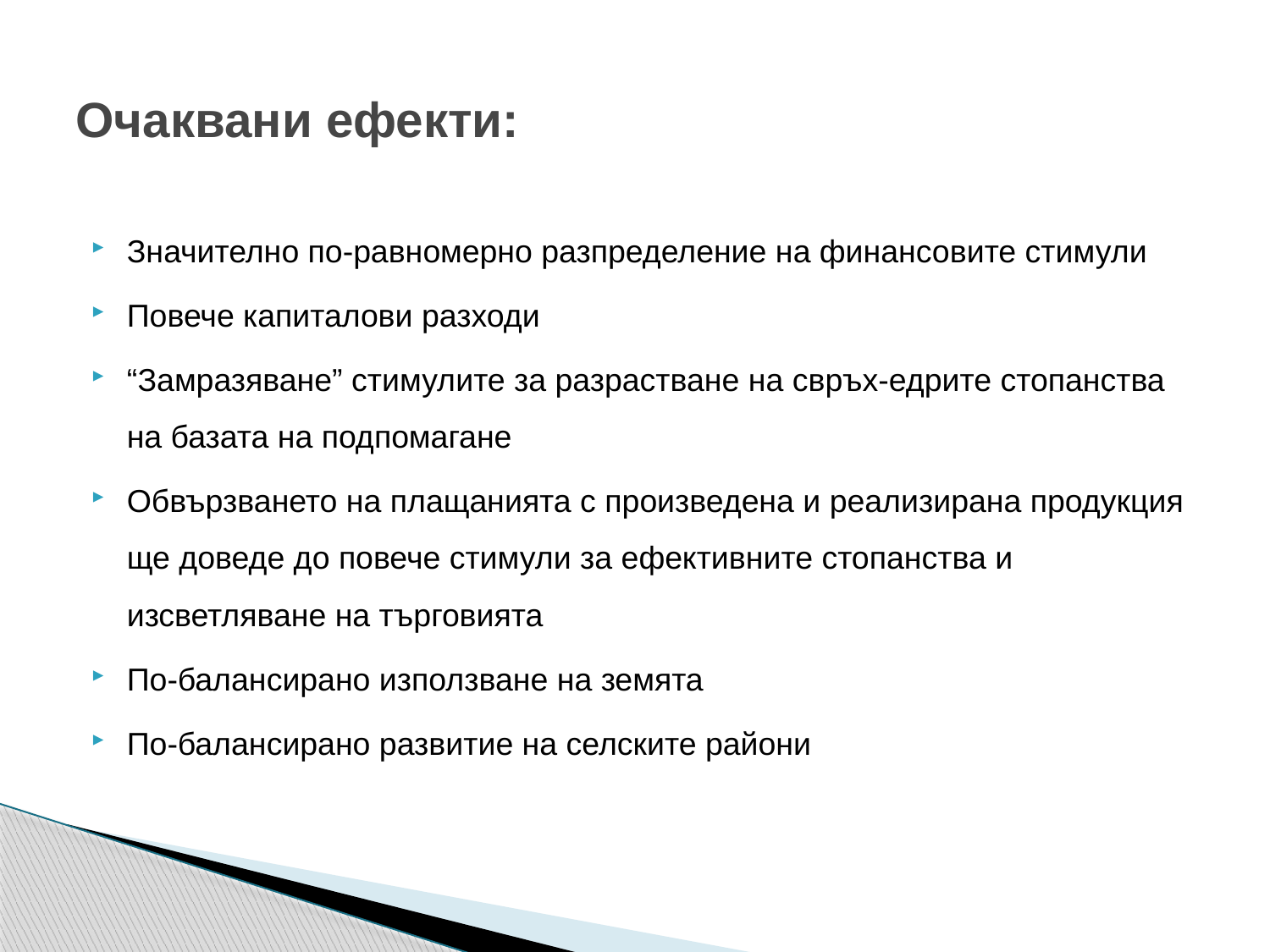

# Очаквани ефекти:
Значително по-равномерно разпределение на финансовите стимули
Повече капиталови разходи
“Замразяване” стимулите за разрастване на свръх-едрите стопанства на базата на подпомагане
Обвързването на плащанията с произведена и реализирана продукция ще доведе до повече стимули за ефективните стопанства и изсветляване на търговията
По-балансирано използване на земята
По-балансирано развитие на селските райони